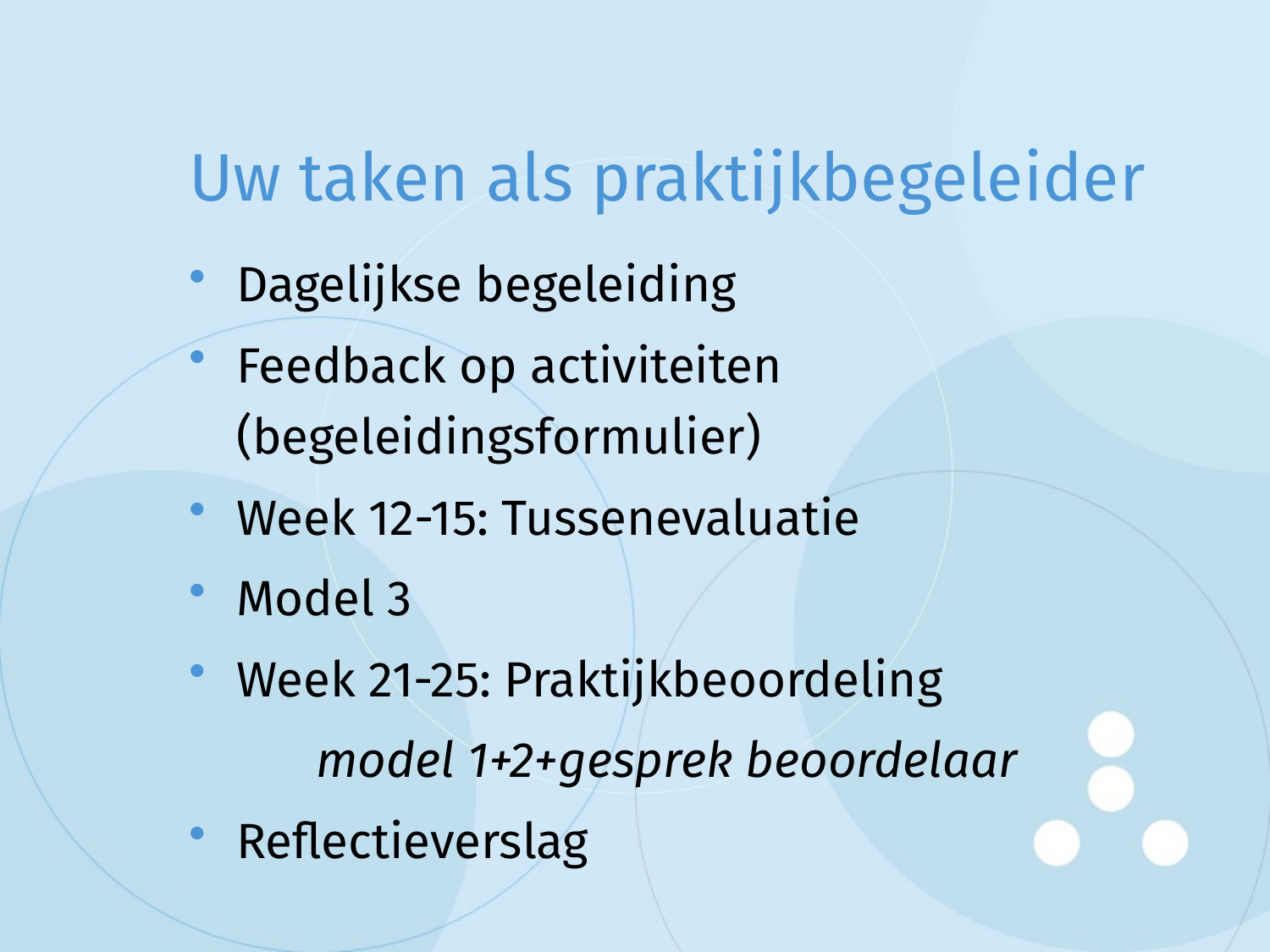

# Uw taken als praktijkbegeleider
Dagelijkse begeleiding
Feedback op activiteiten (begeleidingsformulier)
Week 12-15: Tussenevaluatie
Model 3
Week 21-25: Praktijkbeoordeling
	model 1+2+gesprek beoordelaar
Reflectieverslag